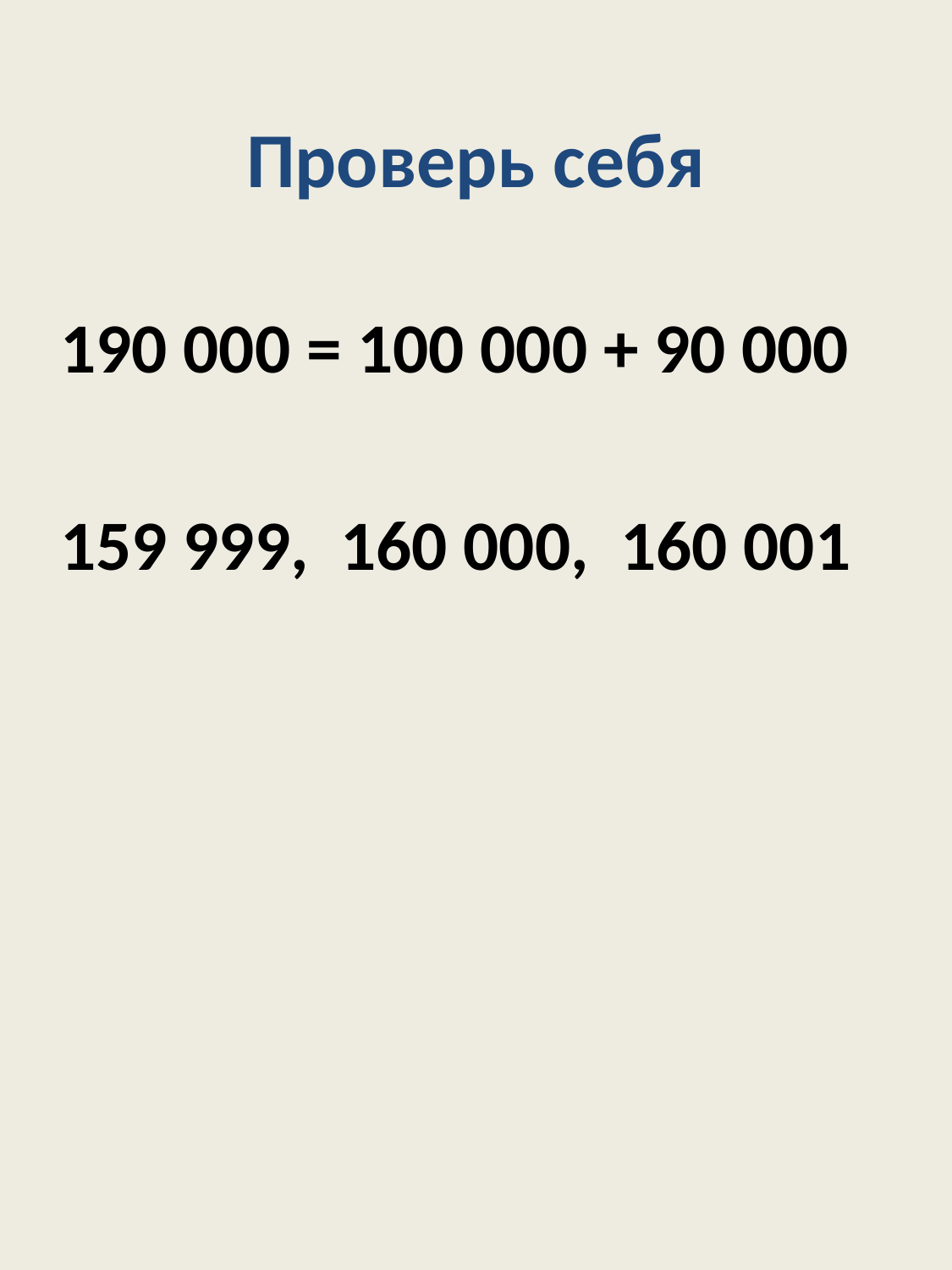

# Проверь себя
190 000 = 100 000 + 90 000

159 999,  160 000,  160 001